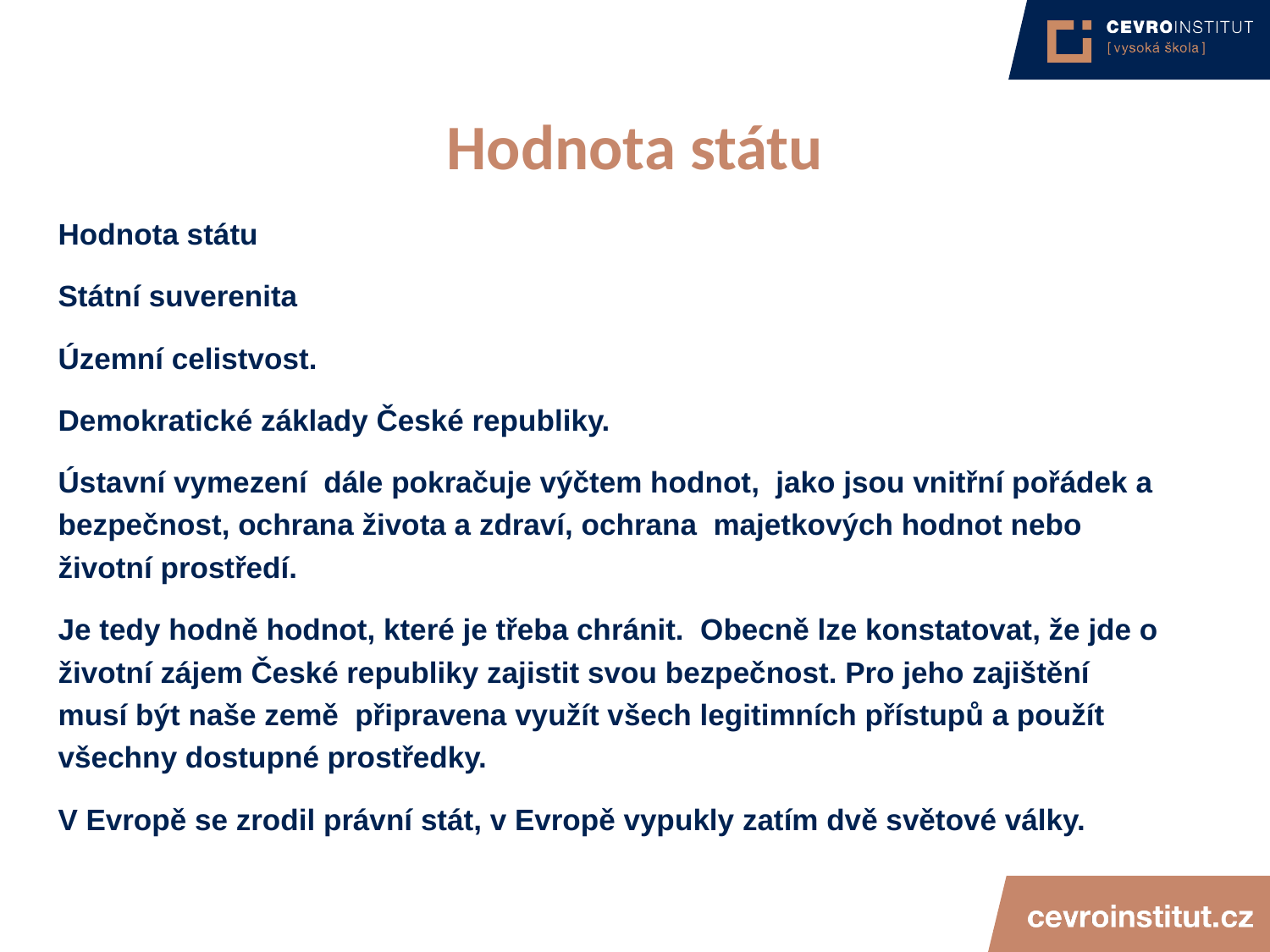

4/15/21
JUDr. Cyril Svoboda PhD
6
# Hodnota státu
Hodnota státu
Státní suverenita
Územní celistvost.
Demokratické základy České republiky.
Ústavní vymezení  dále pokračuje výčtem hodnot,  jako jsou vnitřní pořádek a bezpečnost, ochrana života a zdraví, ochrana  majetkových hodnot nebo životní prostředí.
Je tedy hodně hodnot, které je třeba chránit.  Obecně lze konstatovat, že jde o životní zájem České republiky zajistit svou bezpečnost. Pro jeho zajištění musí být naše země  připravena využít všech legitimních přístupů a použít všechny dostupné prostředky.
V Evropě se zrodil právní stát, v Evropě vypukly zatím dvě světové války.